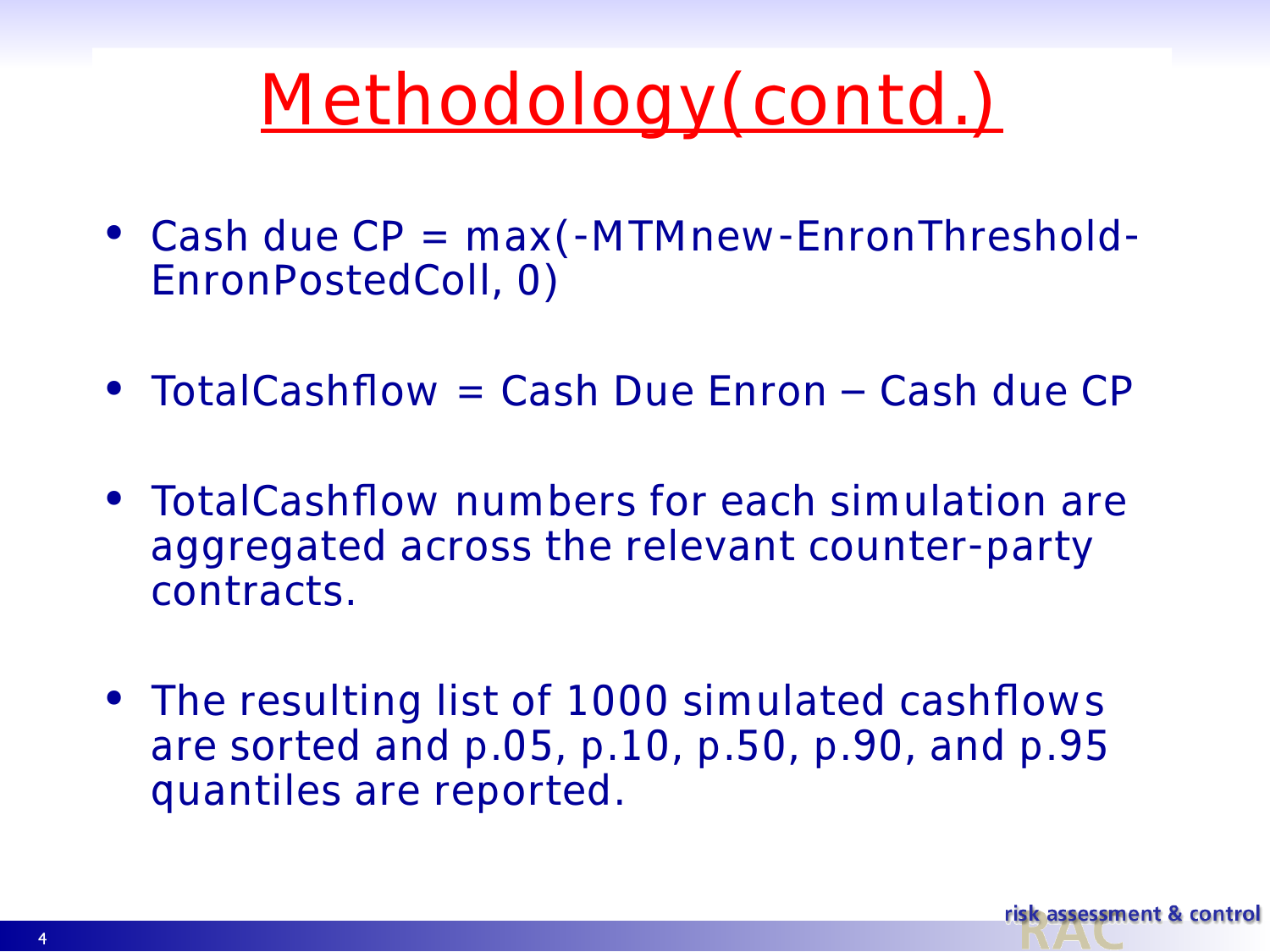

# Methodology(contd.)

Cash due CP = max(-MTMnew-EnronThreshold-EnronPostedColl, 0)

TotalCashflow = Cash Due Enron – Cash due CP

TotalCashflow numbers for each simulation are aggregated across the relevant counter-party contracts.

The resulting list of 1000 simulated cashflows are sorted and p.05, p.10, p.50, p.90, and p.95 quantiles are reported.